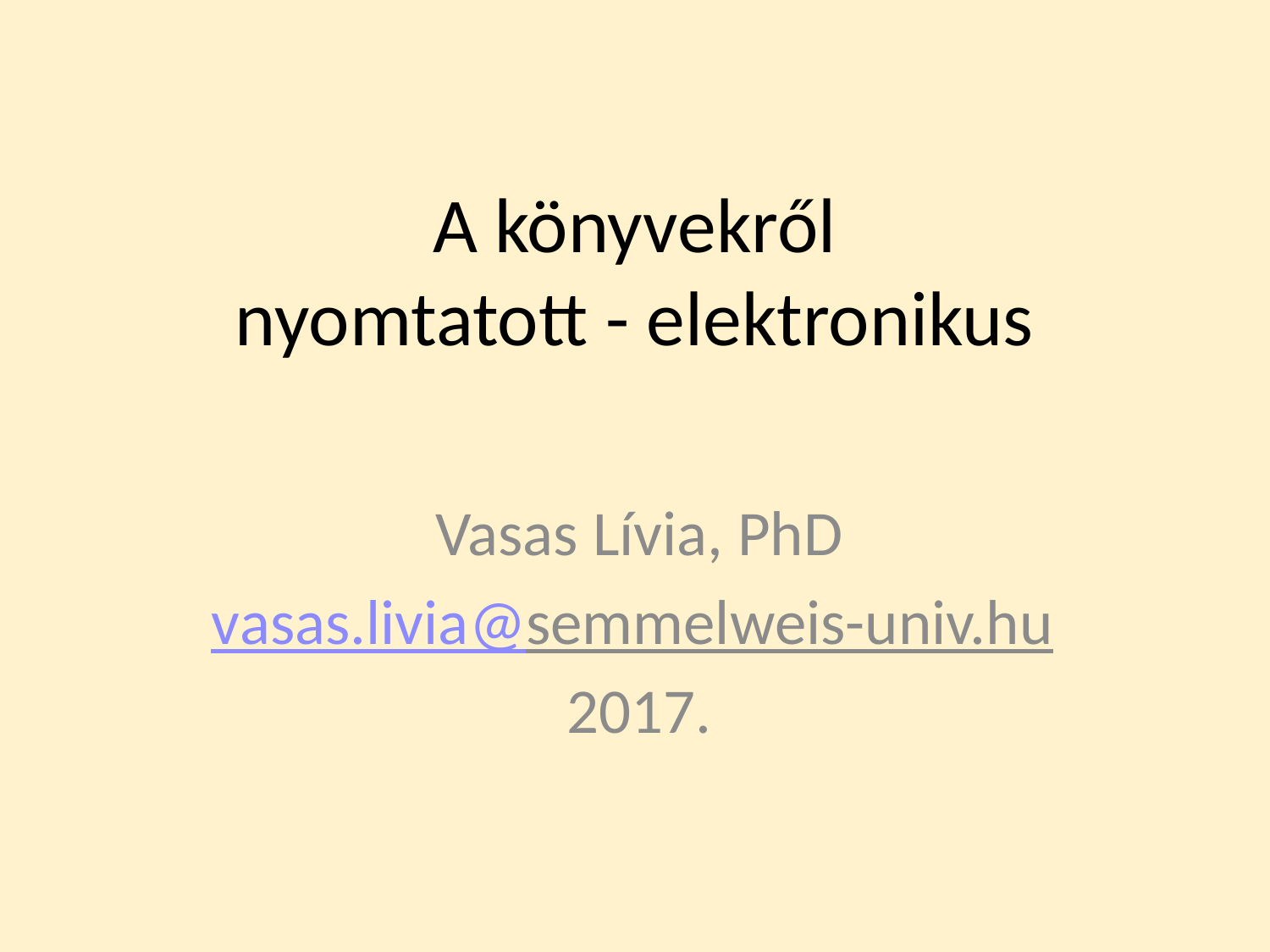

# A könyvekről nyomtatott - elektronikus
Vasas Lívia, PhD
vasas.livia@semmelweis-univ.hu
2017.